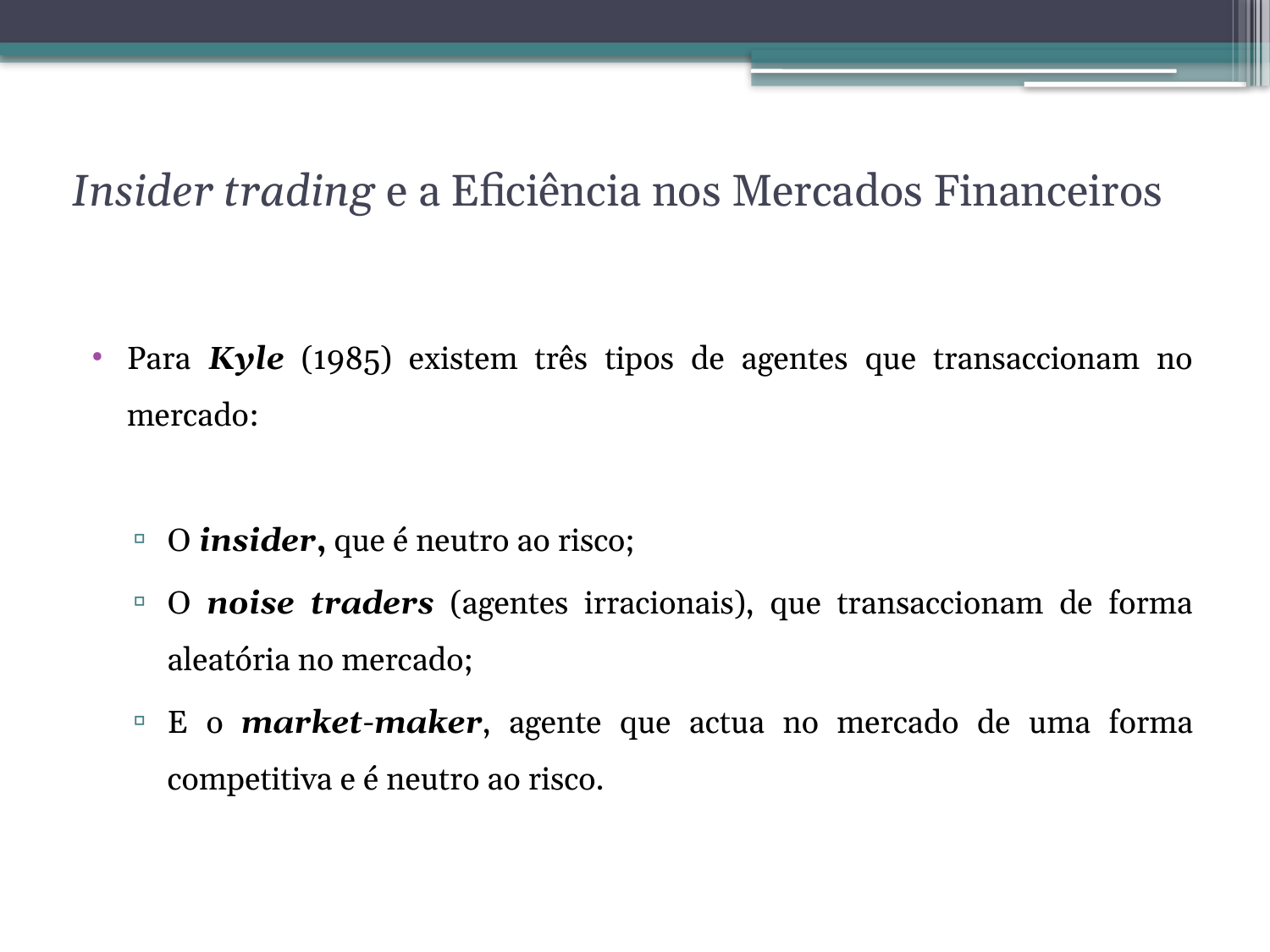

# Insider trading e a Eficiência nos Mercados Financeiros
Para Kyle (1985) existem três tipos de agentes que transaccionam no mercado:

O insider, que é neutro ao risco;
O noise traders (agentes irracionais), que transaccionam de forma aleatória no mercado;
E o market-maker, agente que actua no mercado de uma forma competitiva e é neutro ao risco.